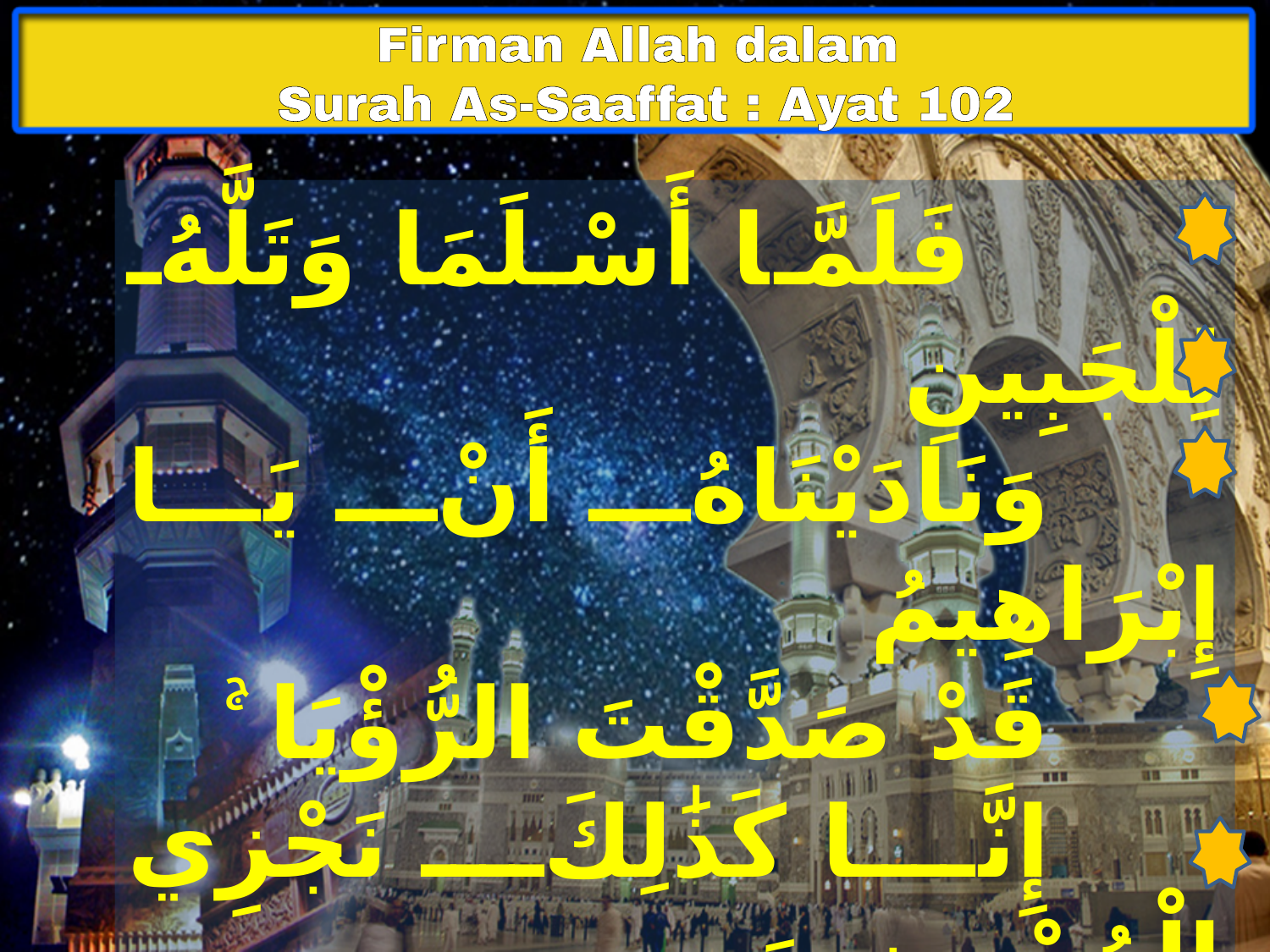

Firman Allah dalam
Surah As-Saaffat : Ayat 102
     فَلَمَّا أَسْلَمَا وَتَلَّهُ لِلْجَبِينِ
     وَنَادَيْنَاهُ أَنْ يَا إِبْرَاهِيمُ
     قَدْ صَدَّقْتَ الرُّؤْيَا ۚ
     إِنَّا كَذَٰلِكَ نَجْزِي الْمُحْسِنِينَ
    إِنَّ هَٰذَا لَهُوَ الْبَلَاءُ الْمُبِينُ
    وَفَدَيْنَاهُ بِذِبْحٍ عَظِيمٍ